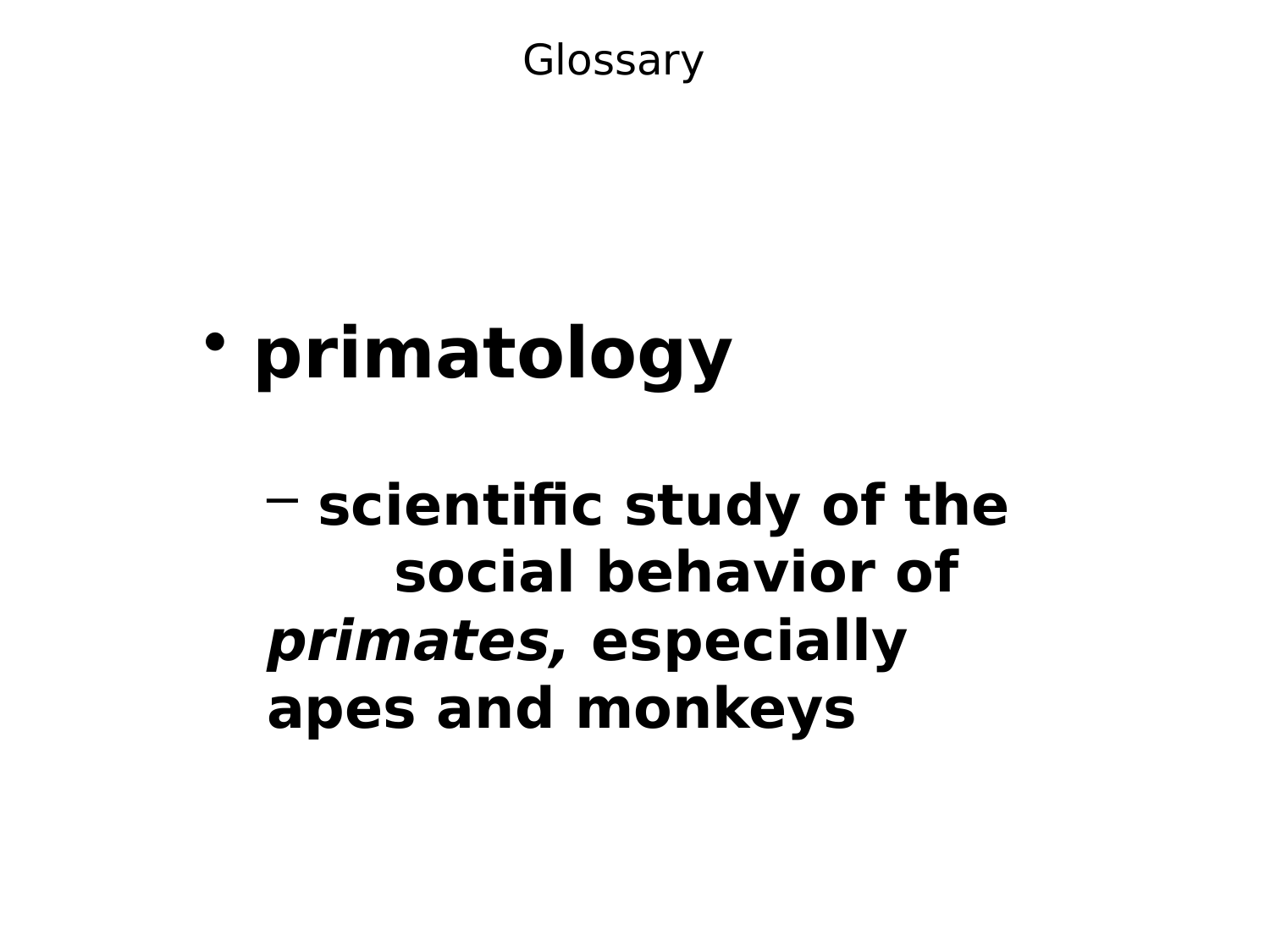

Glossary
 primatology

 scientific study of the 	social behavior of 	primates, especially 	apes and monkeys